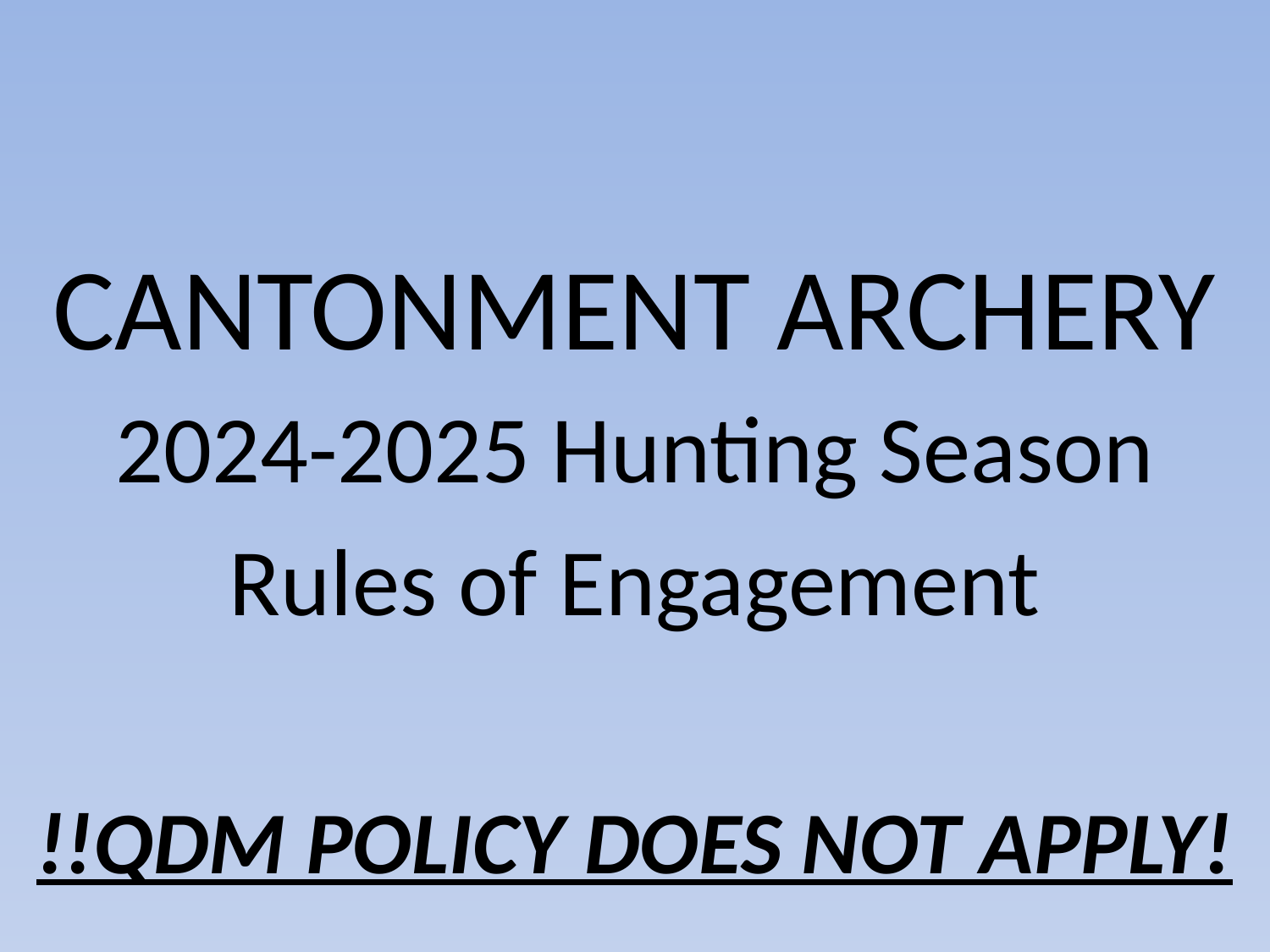

# CANTONMENT ARCHERY
2024-2025 Hunting Season
Rules of Engagement

!!QDM POLICY DOES NOT APPLY!